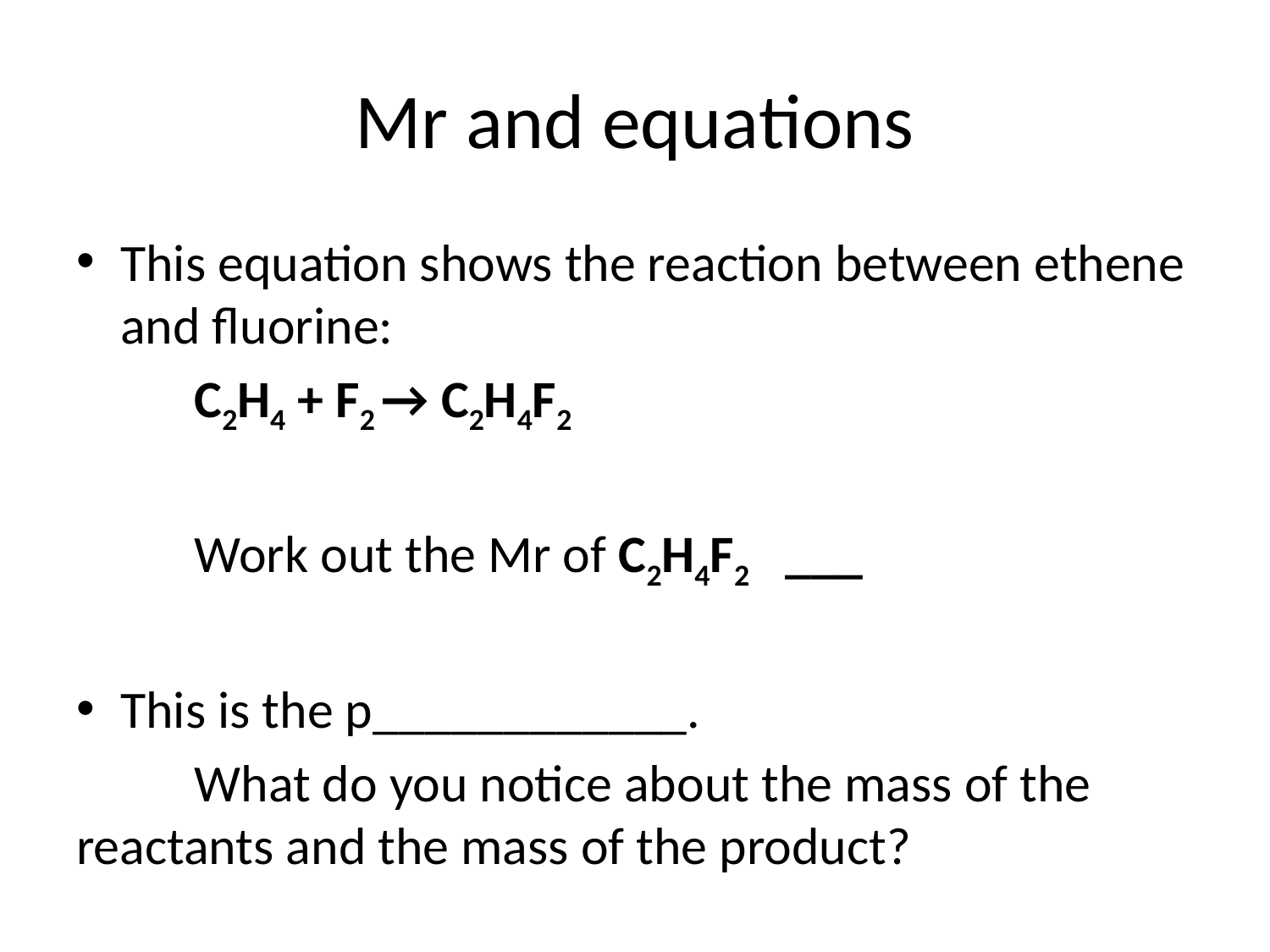

# Mr and equations
This equation shows the reaction between ethene and fluorine:
		C2H4 + F2 → C2H4F2

	Work out the Mr of C2H4F2		___

This is the p____________.
	What do you notice about the mass of the 	reactants and the mass of the product?